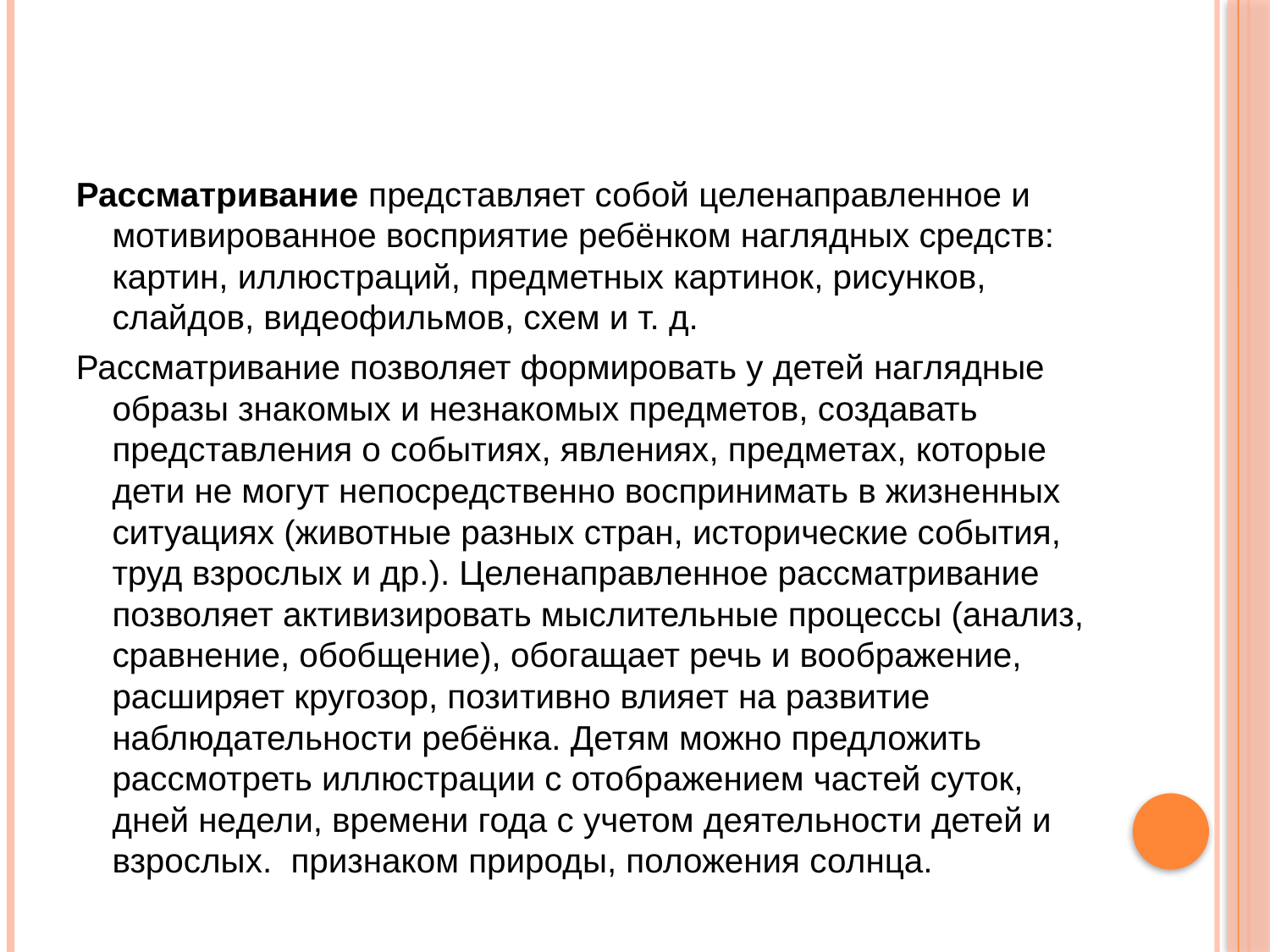

Рассматривание представляет собой целенаправленное и мотивированное восприятие ребёнком наглядных средств: картин, иллюстраций, предметных картинок, рисунков, слайдов, видеофильмов, схем и т. д.
Рассматривание позволяет формировать у детей наглядные образы знакомых и незнакомых предметов, создавать представления о событиях, явлениях, предметах, которые дети не могут непосредственно воспринимать в жизненных ситуациях (животные разных стран, исторические события, труд взрослых и др.). Целенаправленное рассматривание позволяет активизировать мыслительные процессы (анализ, сравнение, обобщение), обогащает речь и воображение, расширяет кругозор, пози­тивно влияет на развитие наблюдательности ребёнка. Детям можно предложить рассмотреть иллюстрации с отображением частей суток,  дней недели, времени года с учетом деятельности детей и взрослых.  признаком природы, положения солнца.